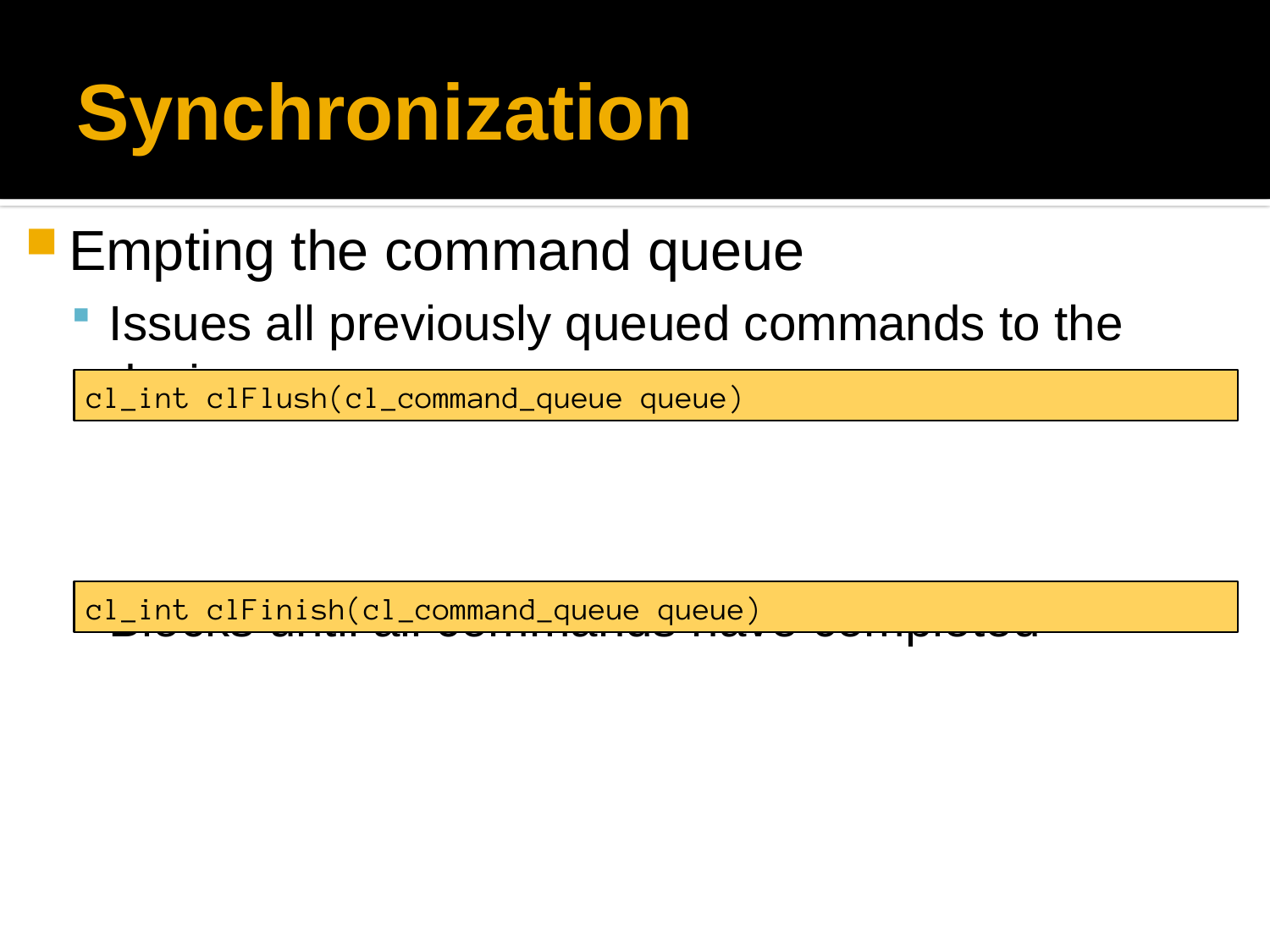

# Synchronization
Empting the command queue
Issues all previously queued commands to the device

Blocks until all commands have completed
cl_int clFlush(cl_command_queue queue)
cl_int clFinish(cl_command_queue queue)